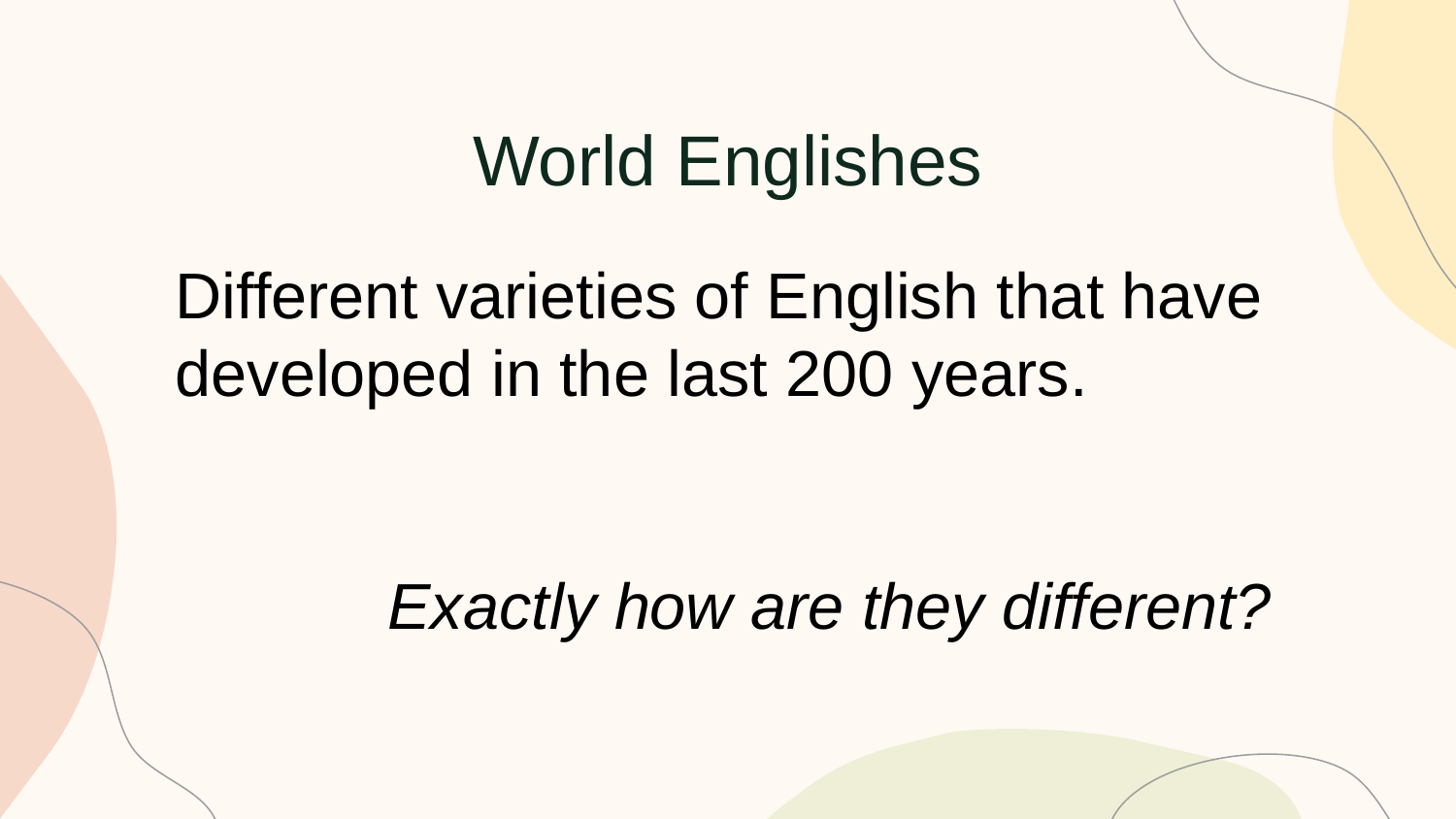

# World Englishes
Different varieties of English that have developed in the last 200 years.

Exactly how are they different?